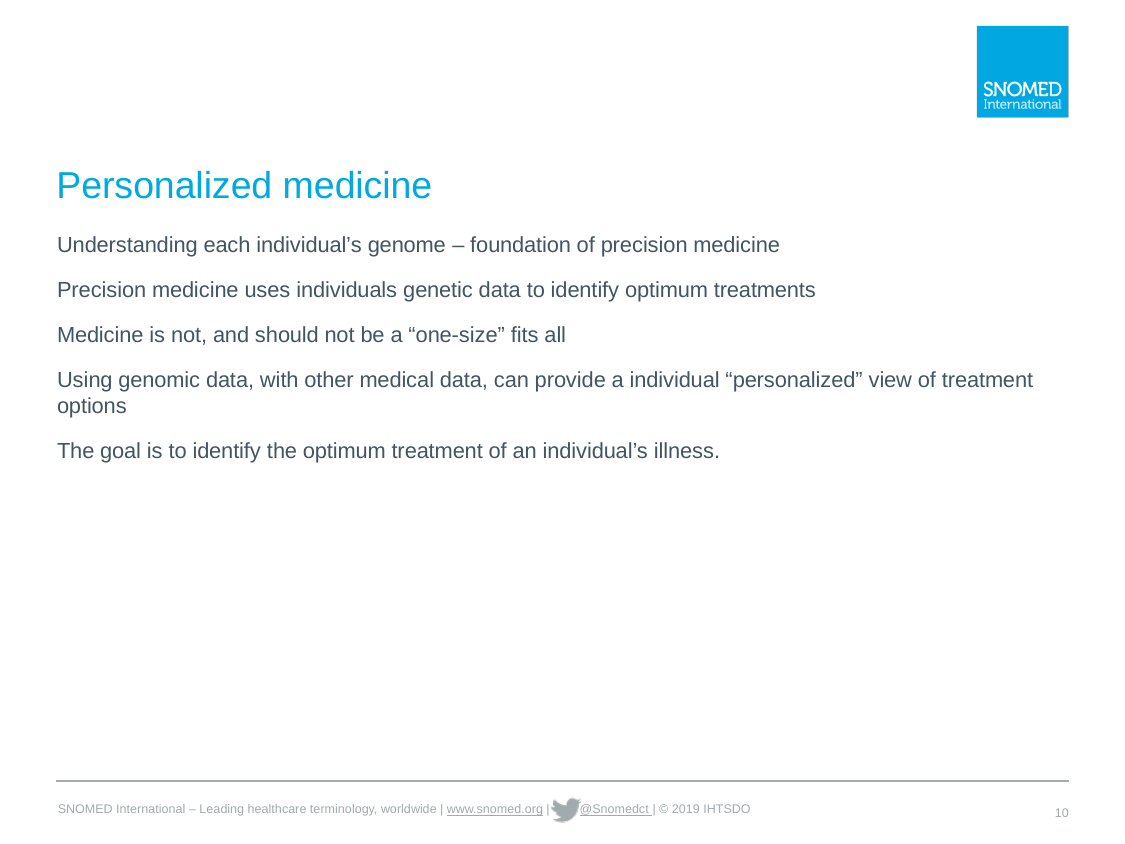

# Personalized medicine
Understanding each individual’s genome – foundation of precision medicine
Precision medicine uses individuals genetic data to identify optimum treatments
Medicine is not, and should not be a “one-size” fits all
Using genomic data, with other medical data, can provide a individual “personalized” view of treatment options
The goal is to identify the optimum treatment of an individual’s illness.
10